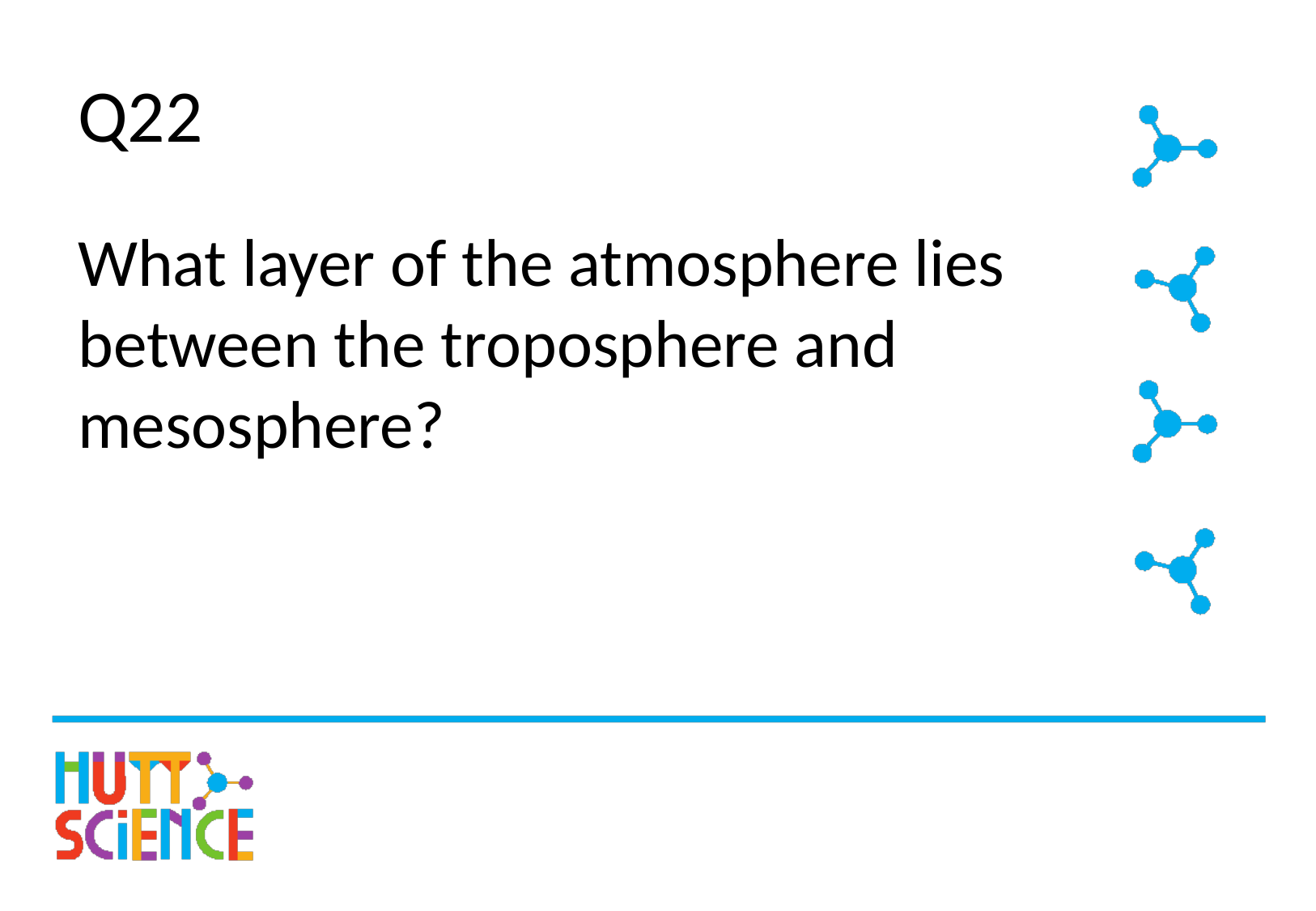

# Q22
What layer of the atmosphere lies between the troposphere and mesosphere?